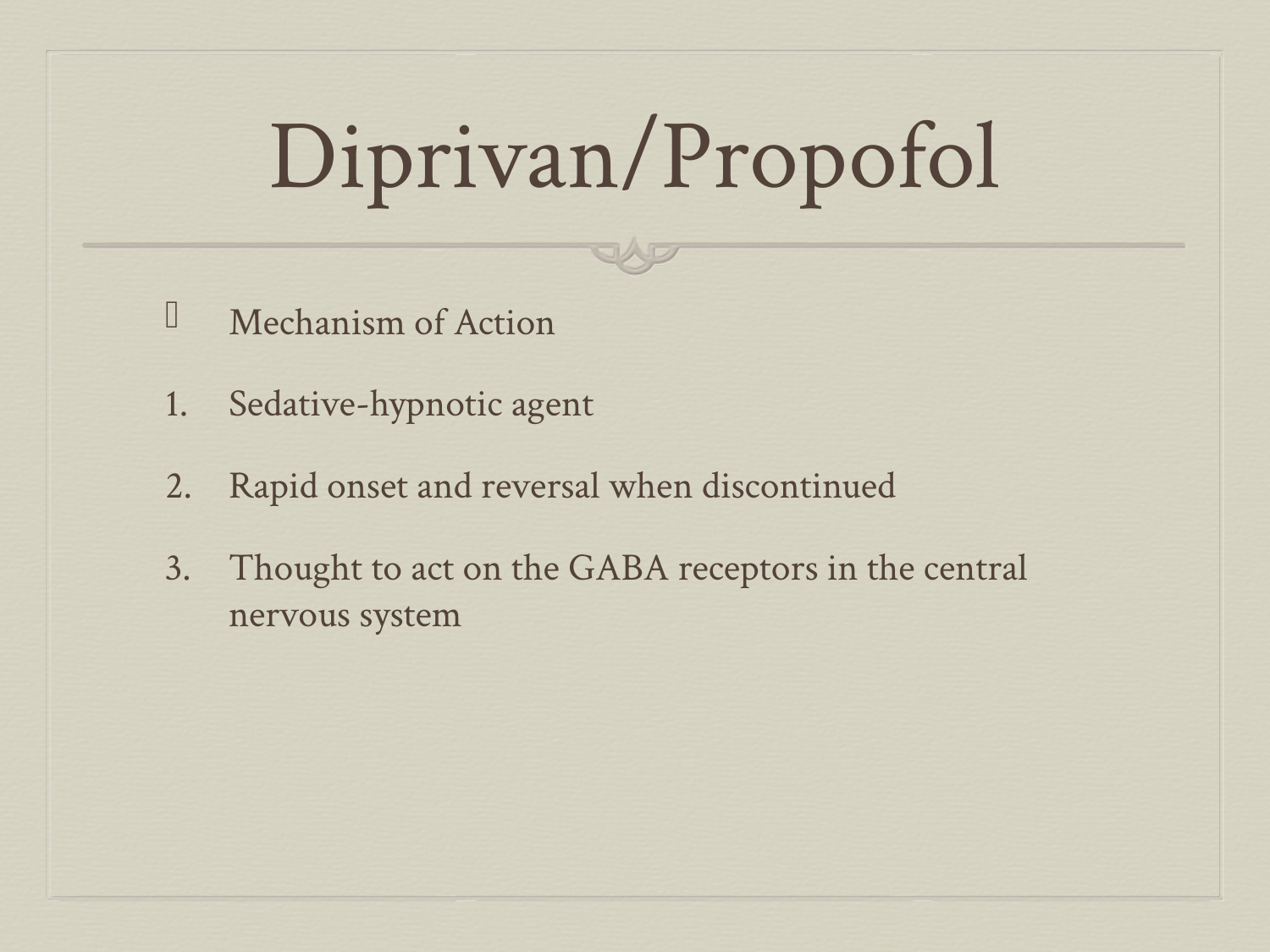

# Diprivan/Propofol
Mechanism of Action
Sedative-hypnotic agent
Rapid onset and reversal when discontinued
Thought to act on the GABA receptors in the central nervous system